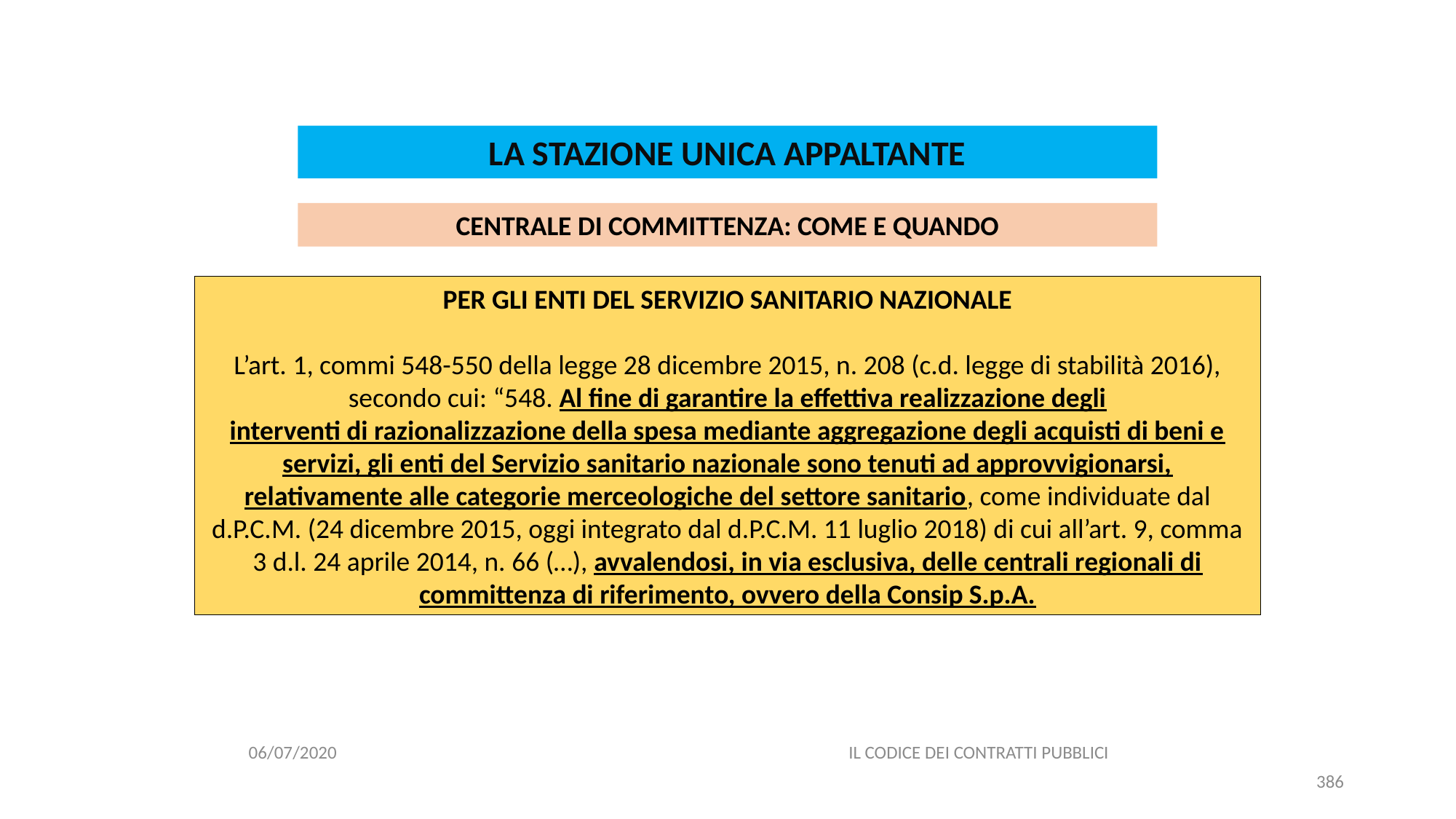

#
LA STAZIONE UNICA APPALTANTE
CENTRALE DI COMMITTENZA: COME E QUANDO
PER GLI ENTI DEL SERVIZIO SANITARIO NAZIONALE

L’art. 1, commi 548-550 della legge 28 dicembre 2015, n. 208 (c.d. legge di stabilità 2016), secondo cui: “548. Al fine di garantire la effettiva realizzazione degli
interventi di razionalizzazione della spesa mediante aggregazione degli acquisti di beni e servizi, gli enti del Servizio sanitario nazionale sono tenuti ad approvvigionarsi, relativamente alle categorie merceologiche del settore sanitario, come individuate dal d.P.C.M. (24 dicembre 2015, oggi integrato dal d.P.C.M. 11 luglio 2018) di cui all’art. 9, comma 3 d.l. 24 aprile 2014, n. 66 (…), avvalendosi, in via esclusiva, delle centrali regionali di committenza di riferimento, ovvero della Consip S.p.A.

06/07/2020
IL CODICE DEI CONTRATTI PUBBLICI
386